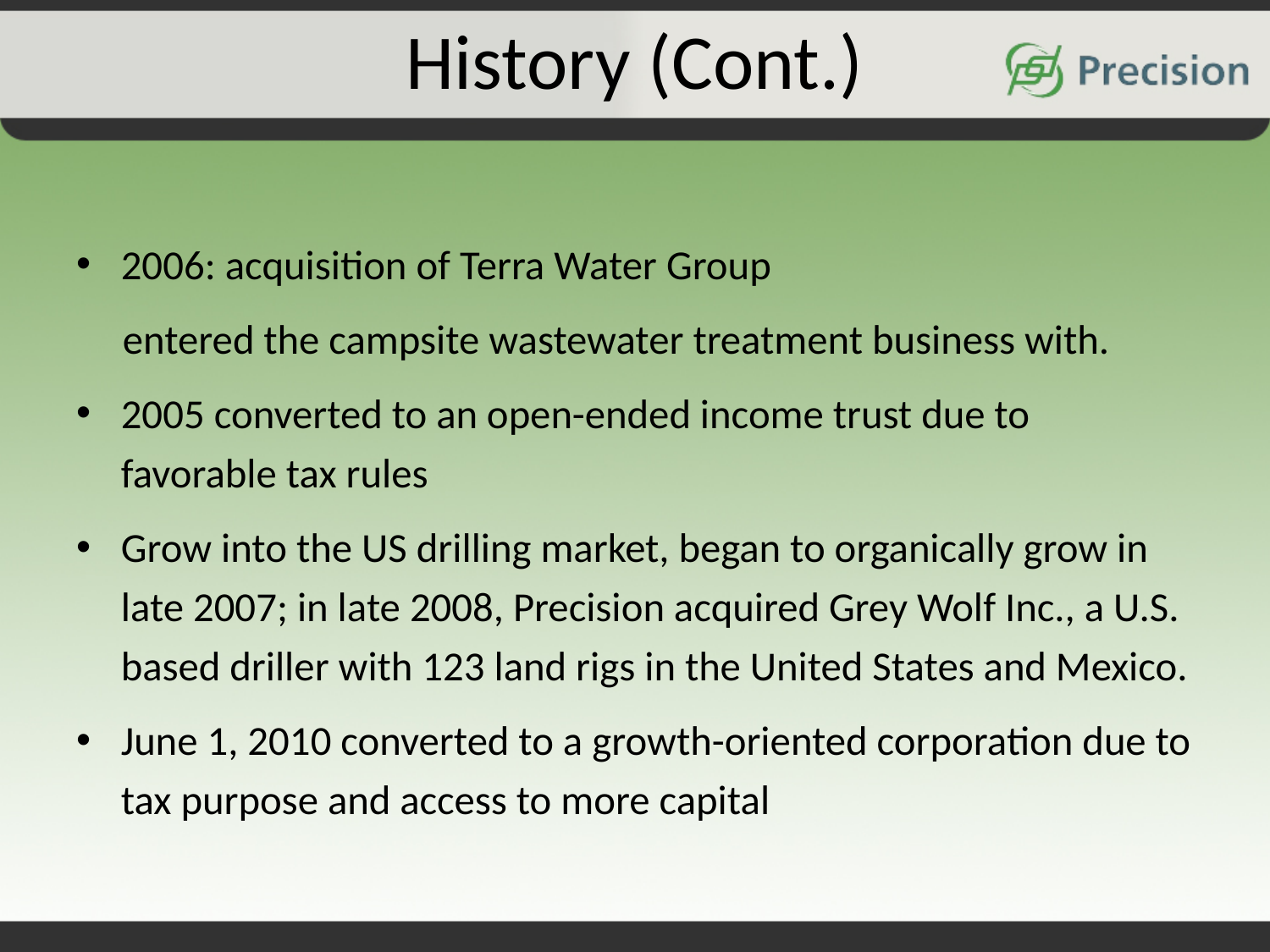

# History (Cont.)
2006: acquisition of Terra Water Group
     entered the campsite wastewater treatment business with.
2005 converted to an open-ended income trust due to favorable tax rules
Grow into the US drilling market, began to organically grow in late 2007; in late 2008, Precision acquired Grey Wolf Inc., a U.S. based driller with 123 land rigs in the United States and Mexico.
June 1, 2010 converted to a growth-oriented corporation due to tax purpose and access to more capital